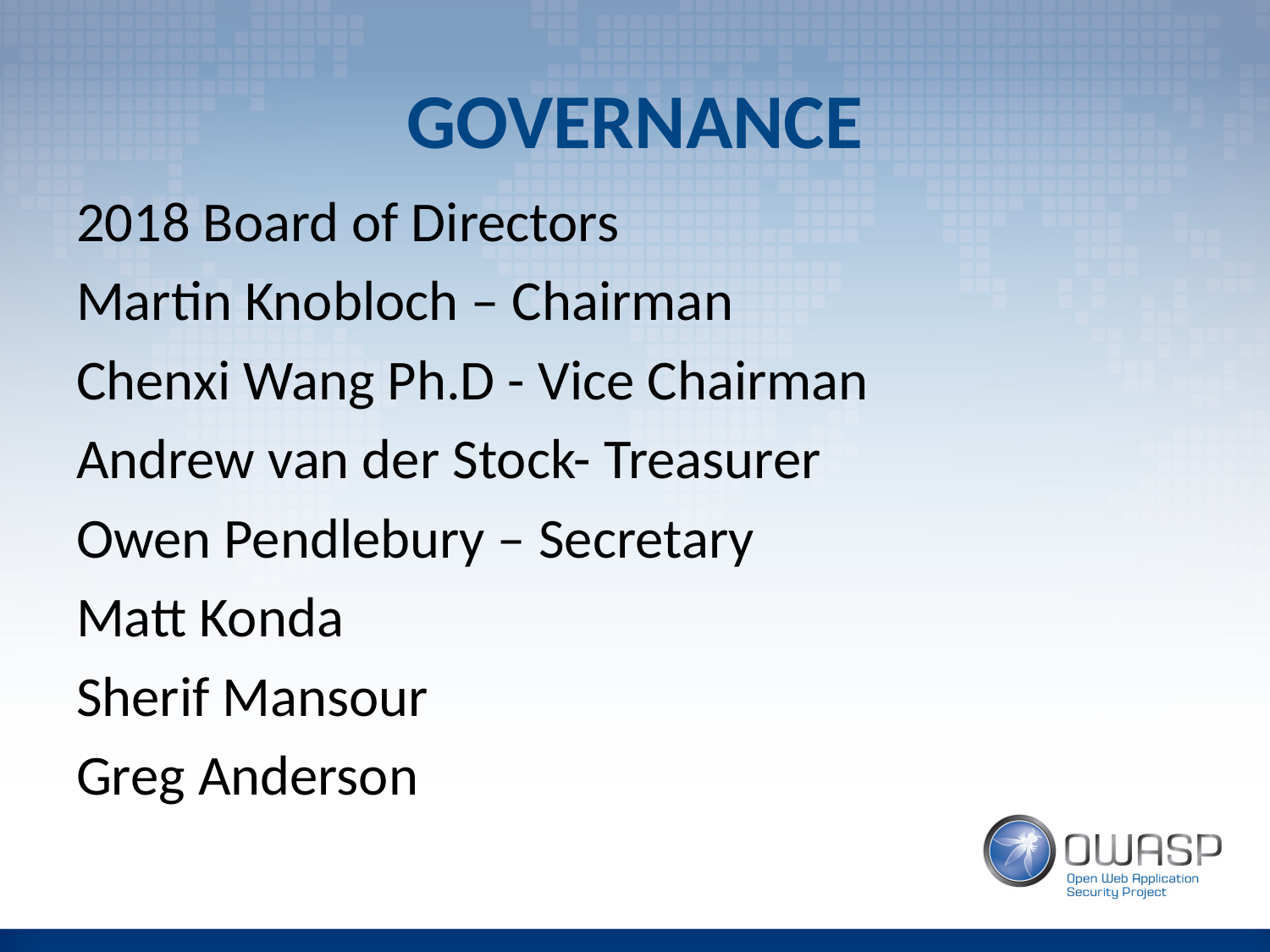

# GOVERNANCE
2018 Board of Directors
Martin Knobloch – Chairman
Chenxi Wang Ph.D - Vice Chairman
Andrew van der Stock- Treasurer
Owen Pendlebury – Secretary
Matt Konda
Sherif Mansour
Greg Anderson